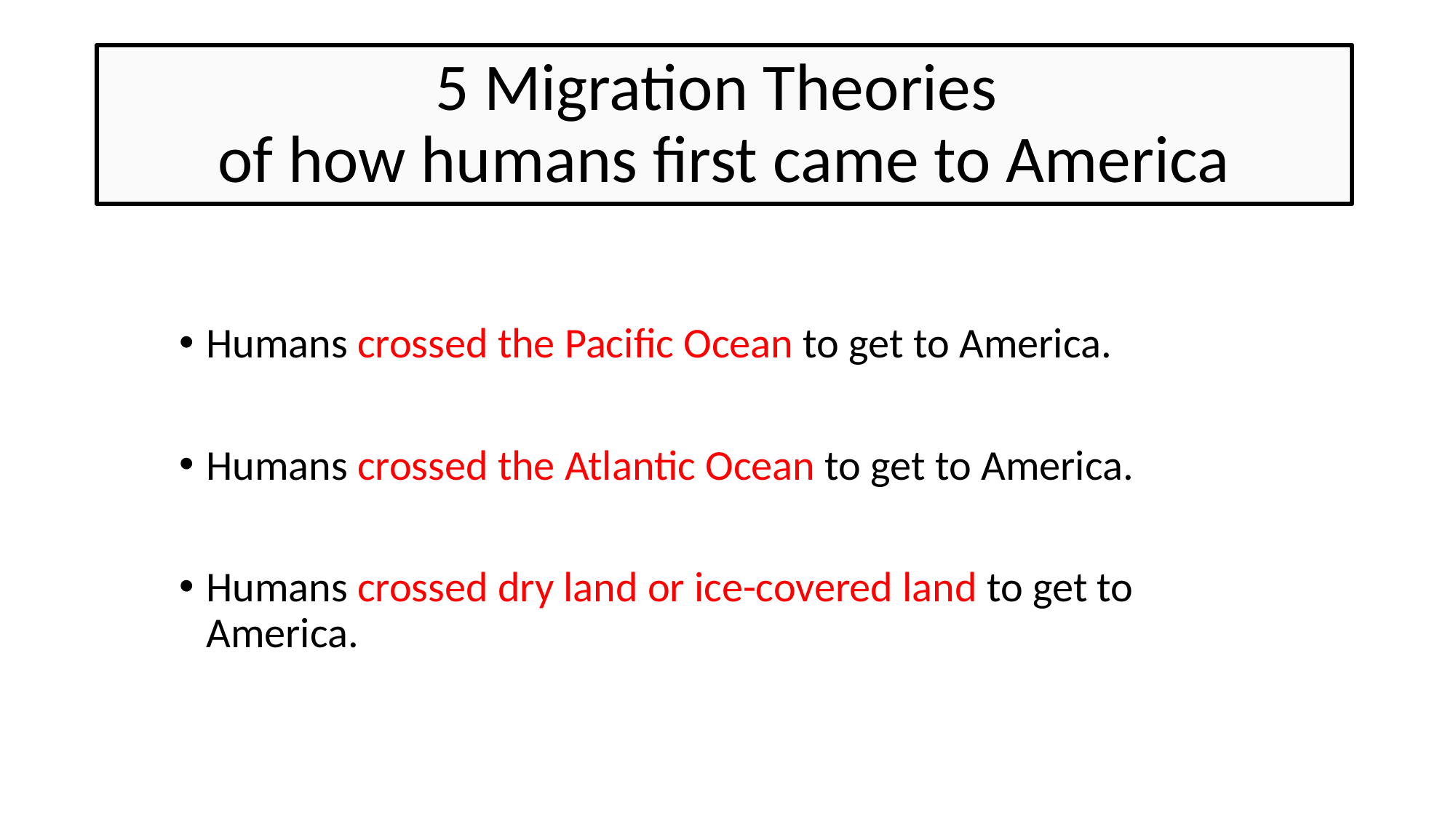

# 5 Migration Theories of how humans first came to America

Humans crossed the Pacific Ocean to get to America.

Humans crossed the Atlantic Ocean to get to America.

Humans crossed dry land or ice-covered land to get to America.